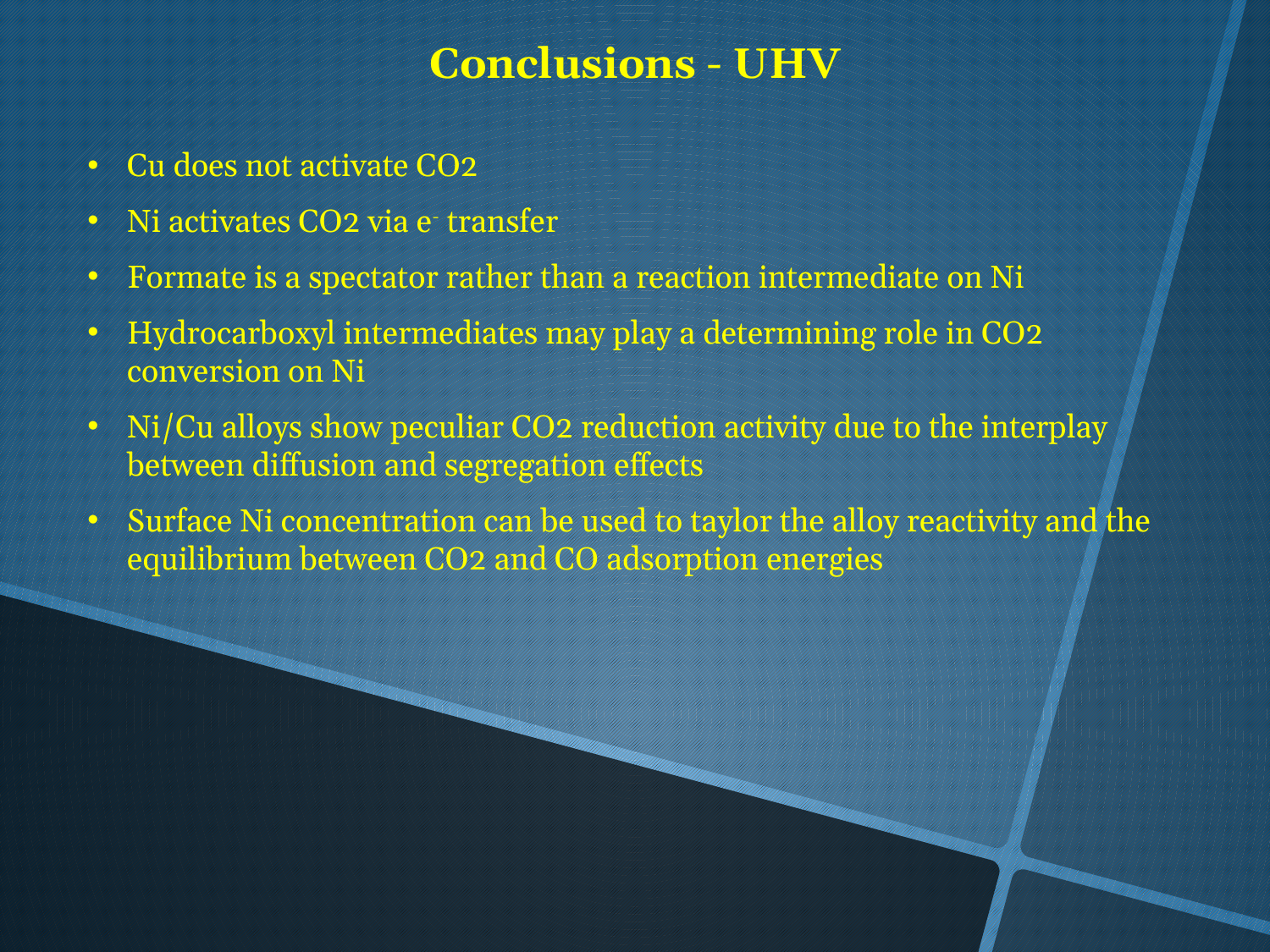

Conclusions - UHV
Cu does not activate CO2
Ni activates CO2 via e- transfer
Formate is a spectator rather than a reaction intermediate on Ni
Hydrocarboxyl intermediates may play a determining role in CO2 conversion on Ni
Ni/Cu alloys show peculiar CO2 reduction activity due to the interplay between diffusion and segregation effects
Surface Ni concentration can be used to taylor the alloy reactivity and the equilibrium between CO2 and CO adsorption energies